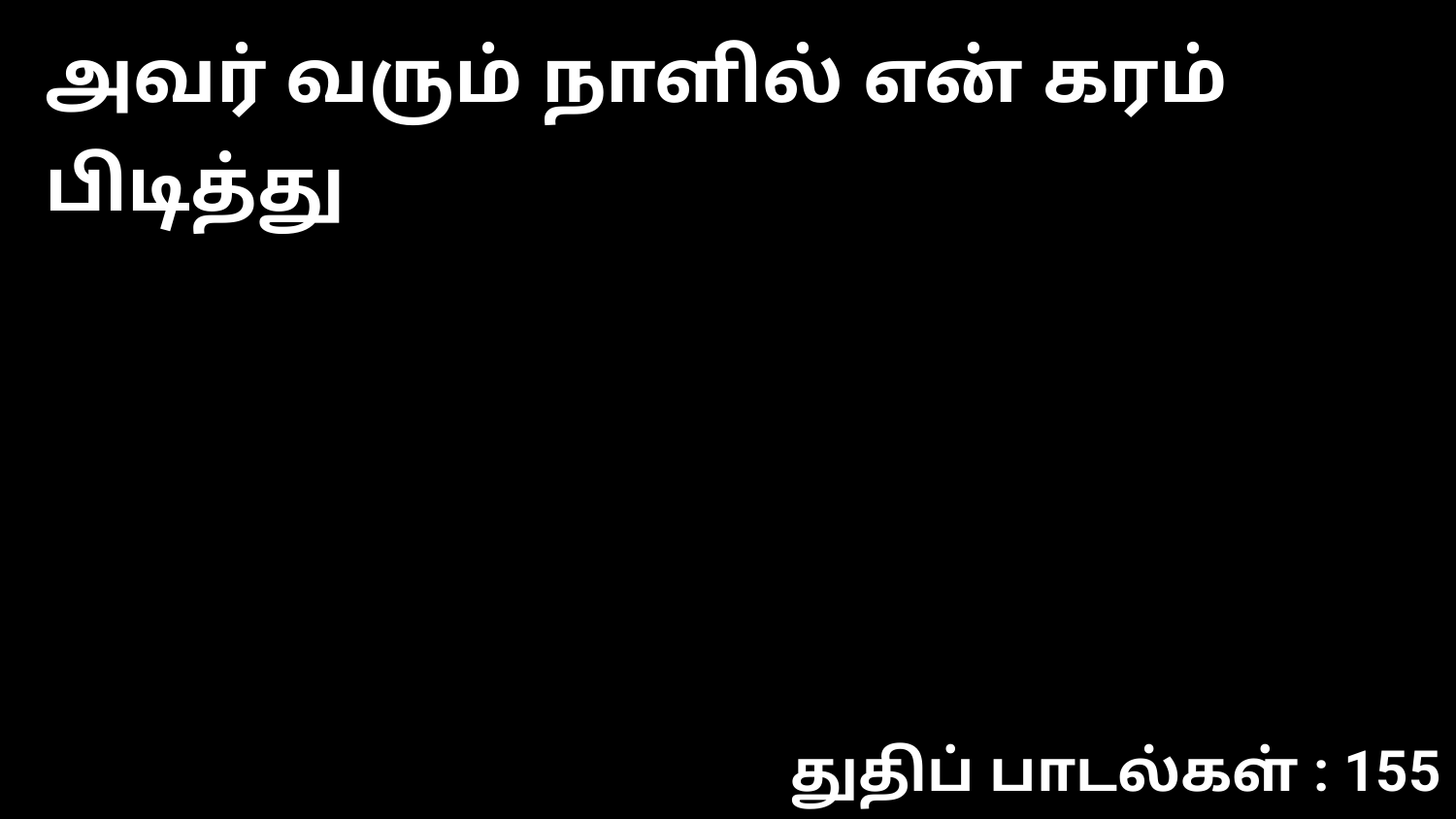

அவர் வரும் நாளில் என் கரம் பிடித்து
துதிப் பாடல்கள் : 155